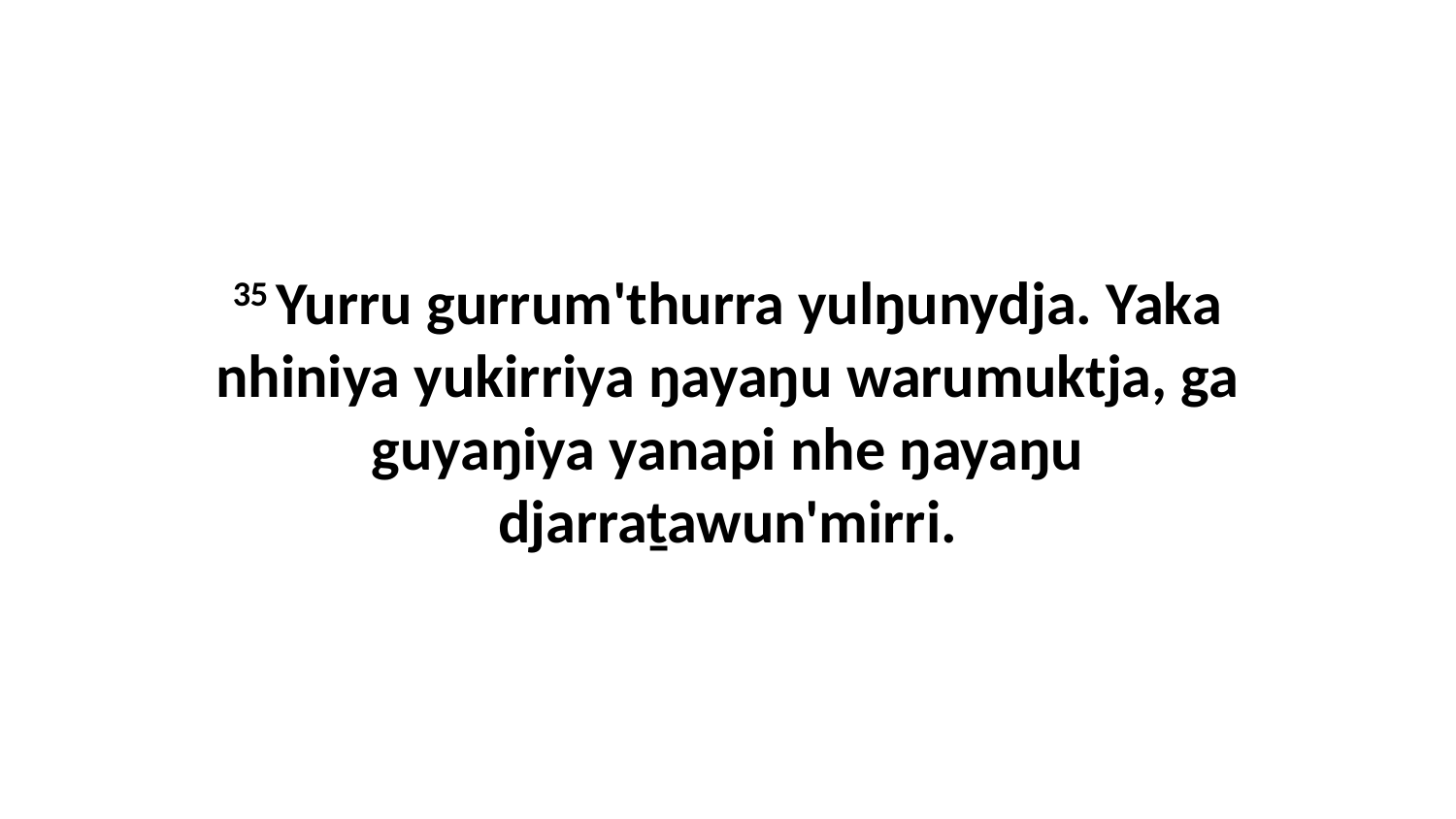

35 Yurru gurrum'thurra yulŋunydja. Yaka nhiniya yukirriya ŋayaŋu warumuktja, ga guyaŋiya yanapi nhe ŋayaŋu djarraṯawun'mirri.